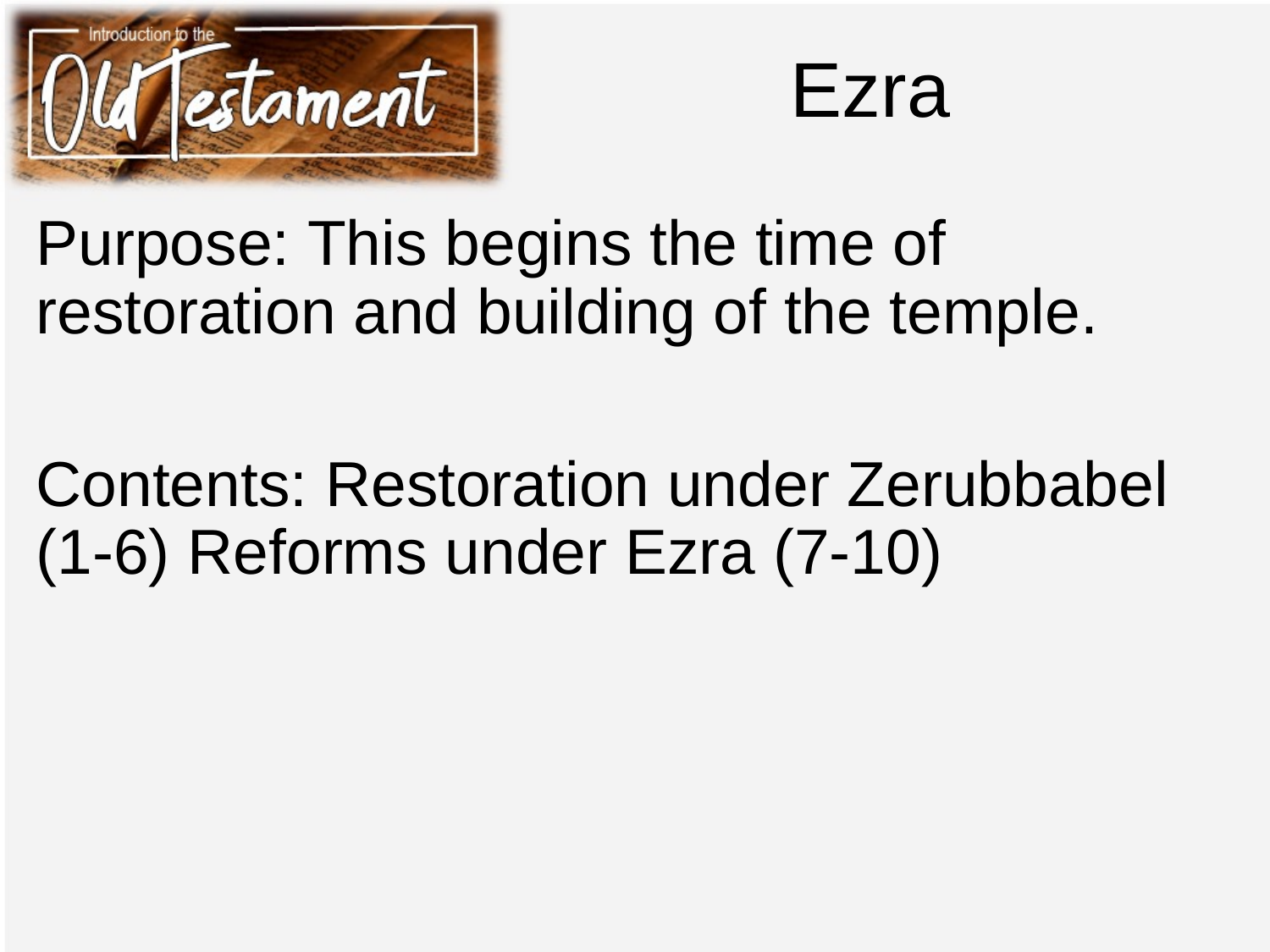

# Ezra
Purpose: This begins the time of restoration and building of the temple.

Contents: Restoration under Zerubbabel (1-6) Reforms under Ezra (7-10)